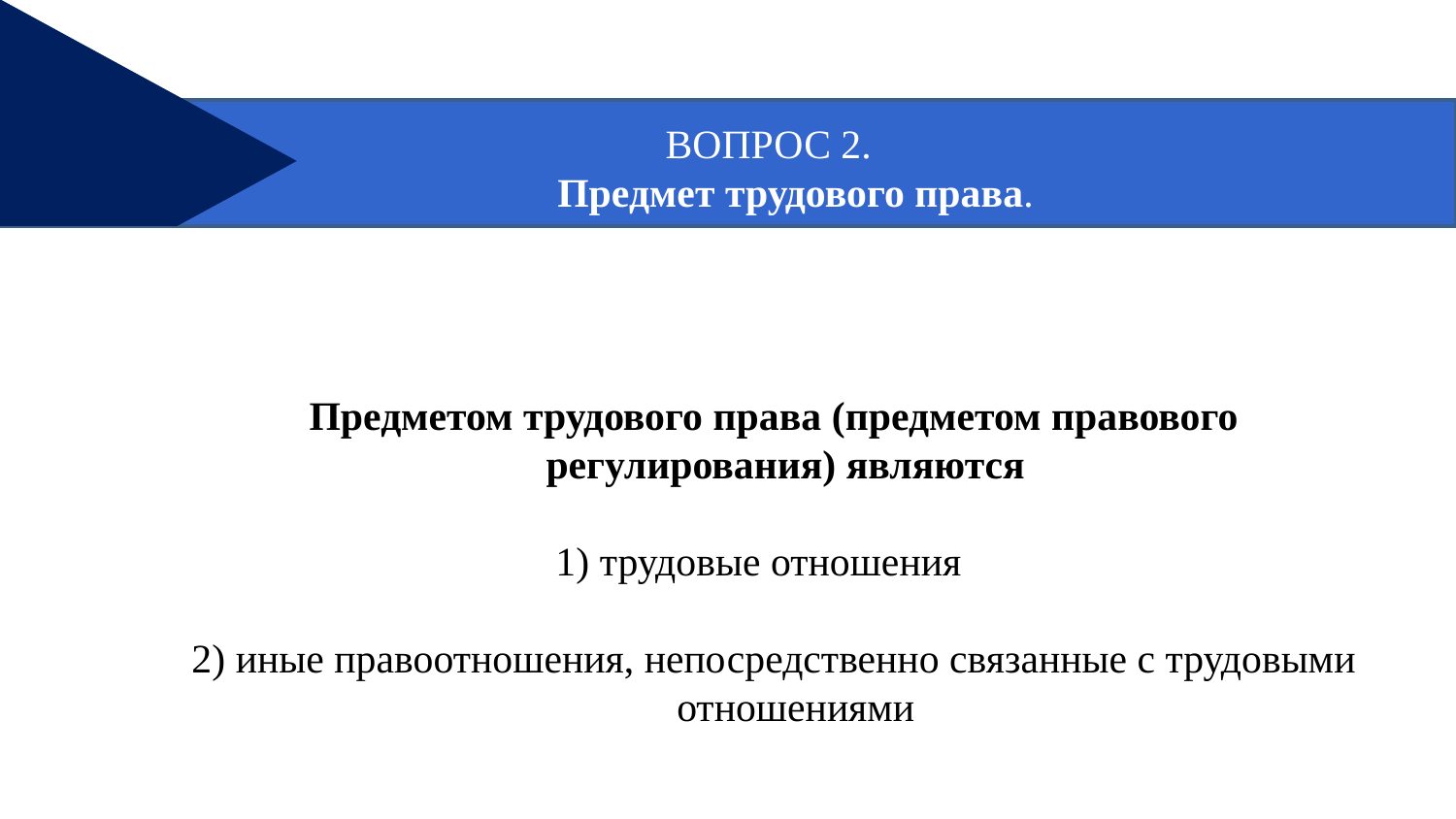

ВОПРОС 2.
	Предмет трудового права.

Предметом трудового права (предметом правового регулирования) являются

1) трудовые отношения

2) иные правоотношения, непосредственно связанные с трудовыми отношениями